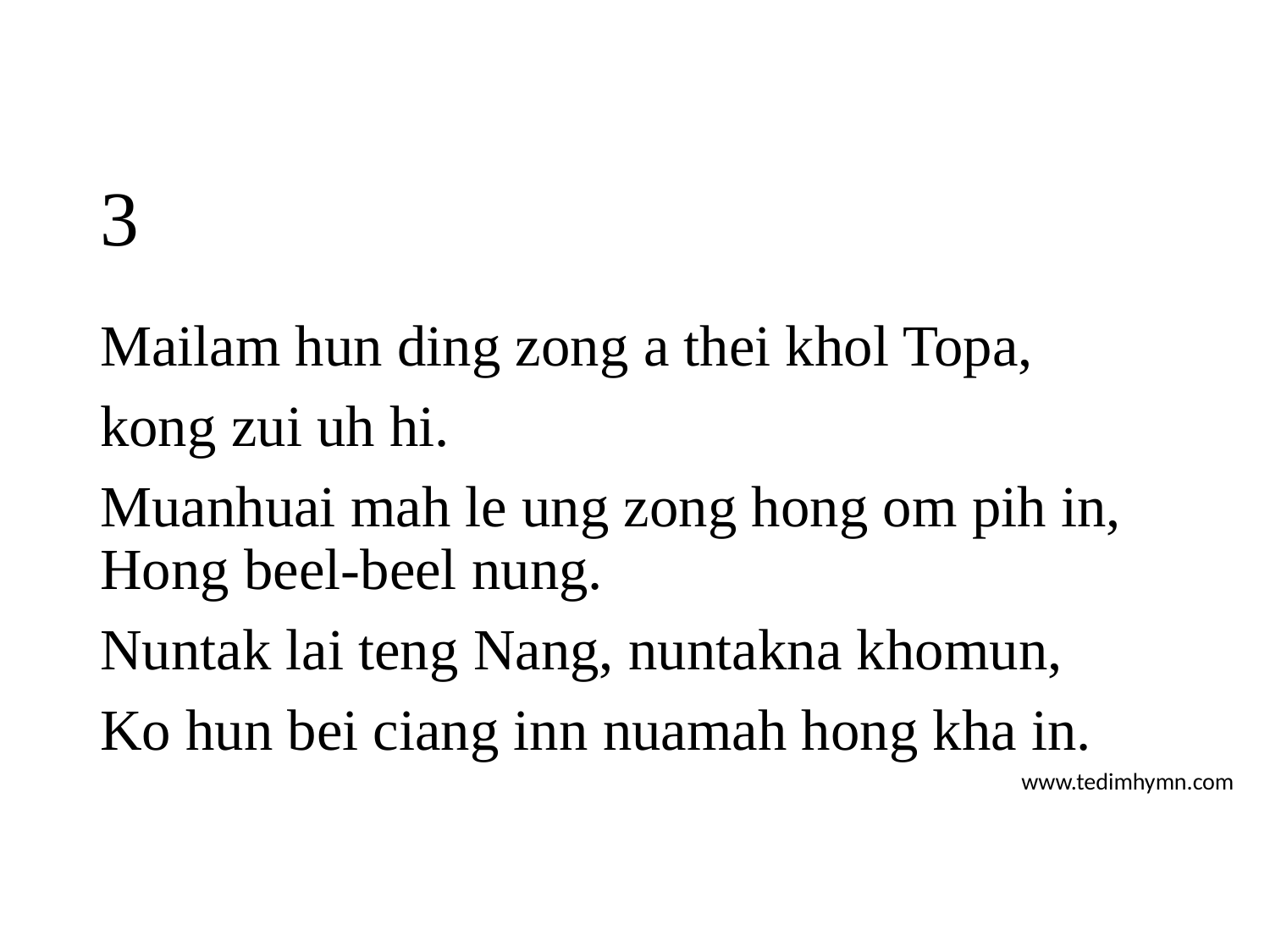

# 3
Mailam hun ding zong a thei khol Topa,
kong zui uh hi.
Muanhuai mah le ung zong hong om pih in, Hong beel-beel nung.
Nuntak lai teng Nang, nuntakna khomun,
Ko hun bei ciang inn nuamah hong kha in.

www.tedimhymn.com